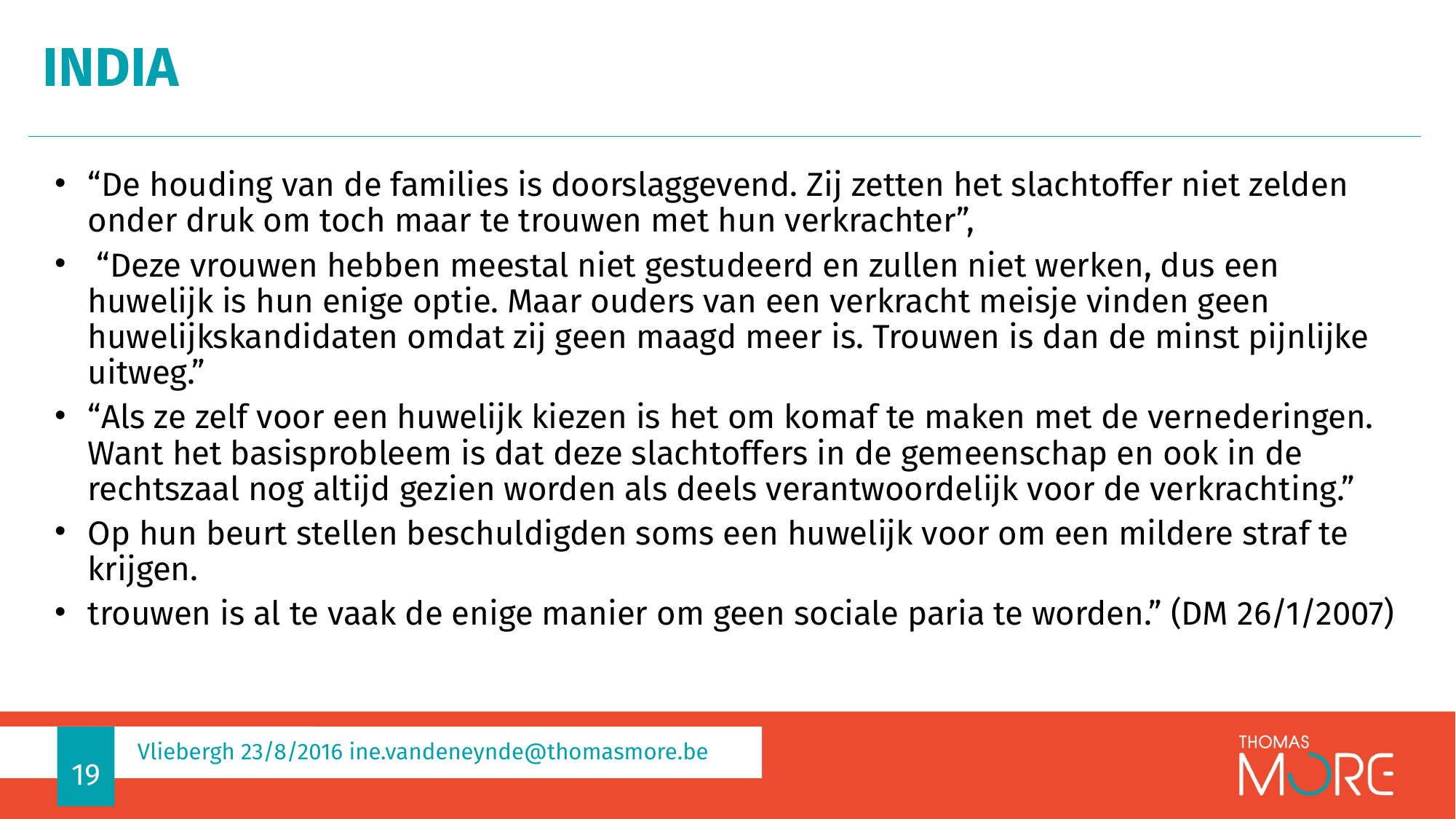

# India
“De houding van de families is doorslaggevend. Zij zetten het slachtoffer niet zelden onder druk om toch maar te trouwen met hun verkrachter”,
 “Deze vrouwen hebben meestal niet gestudeerd en zullen niet werken, dus een huwelijk is hun enige optie. Maar ouders van een verkracht meisje vinden geen huwelijkskandidaten omdat zij geen maagd meer is. Trouwen is dan de minst pijnlijke uitweg.”
“Als ze zelf voor een huwelijk kiezen is het om komaf te maken met de vernederingen. Want het basisprobleem is dat deze slachtoffers in de gemeenschap en ook in de rechtszaal nog altijd gezien worden als deels verantwoordelijk voor de verkrachting.”
Op hun beurt stellen beschuldigden soms een huwelijk voor om een mildere straf te krijgen.
trouwen is al te vaak de enige manier om geen sociale paria te worden.” (DM 26/1/2007)
19
Vliebergh 23/8/2016 ine.vandeneynde@thomasmore.be